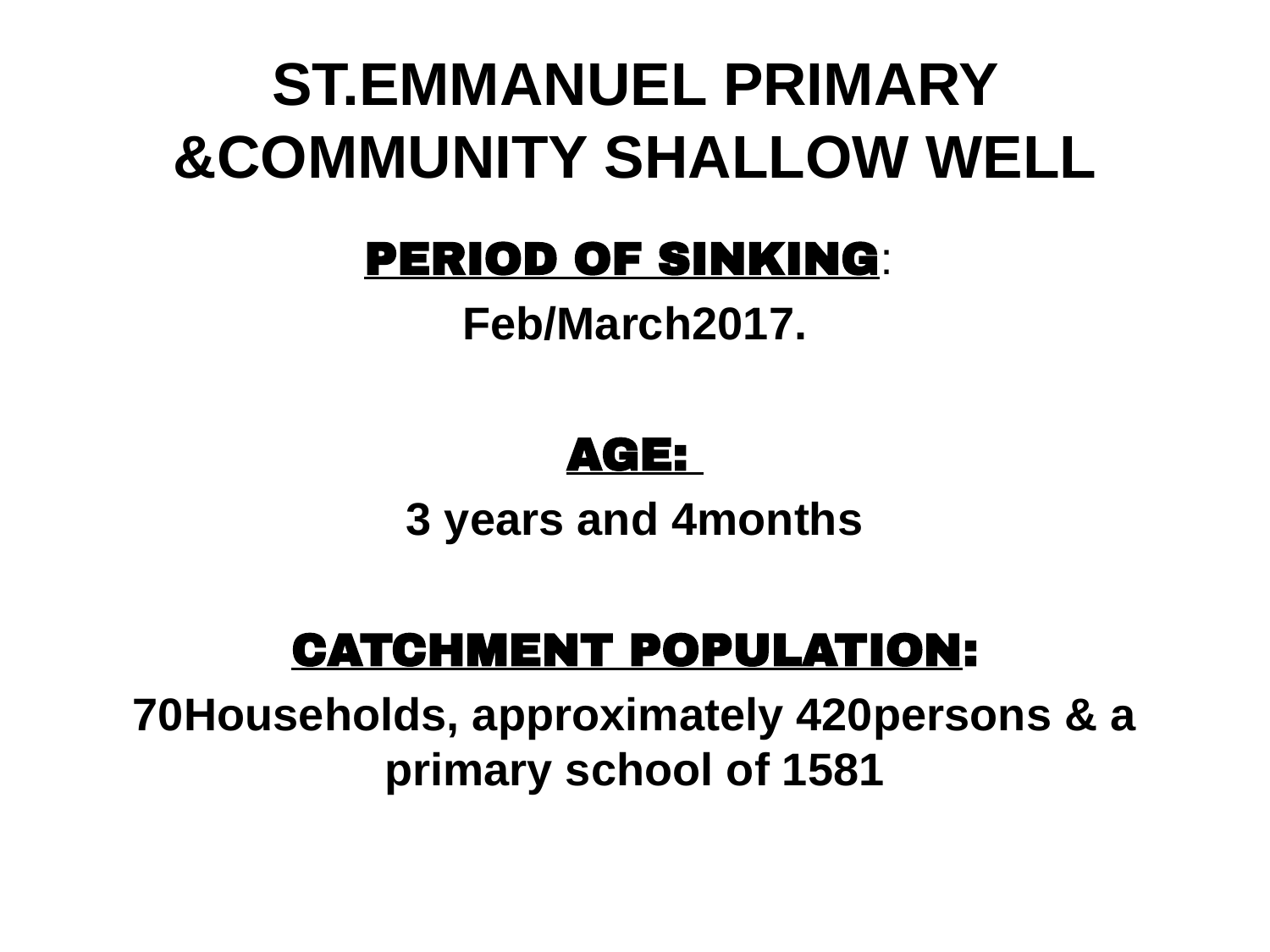

# ST.EMMANUEL PRIMARY &COMMUNITY SHALLOW WELL
PERIOD OF SINKING:
Feb/March2017.

AGE:
3 years and 4months

CATCHMENT POPULATION:
70Households, approximately 420persons & a primary school of 1581